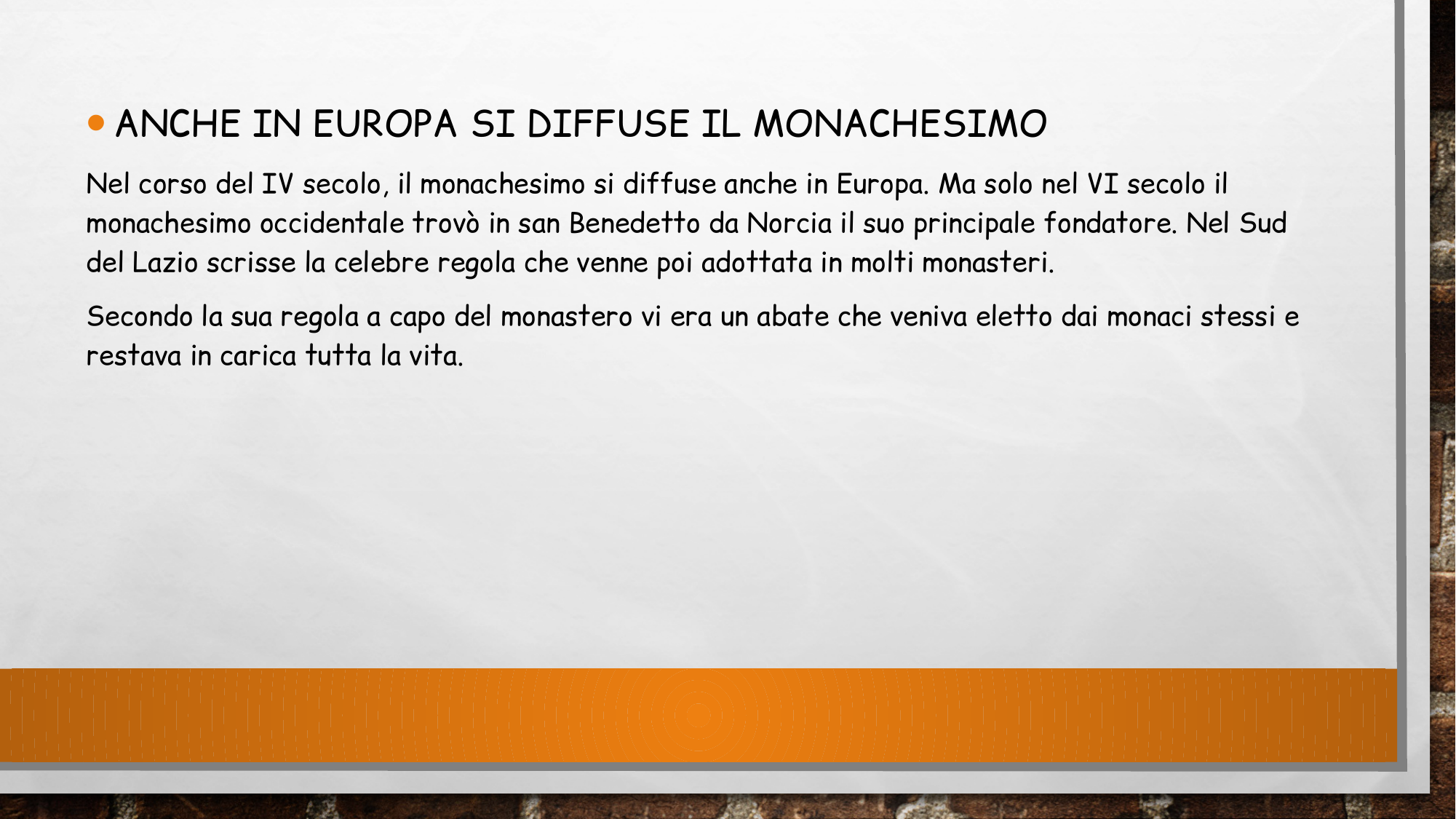

Anche in Europa si diffuse il monachesimo
Nel corso del IV secolo, il monachesimo si diffuse anche in Europa. Ma solo nel VI secolo il monachesimo occidentale trovò in san Benedetto da Norcia il suo principale fondatore. Nel Sud del Lazio scrisse la celebre regola che venne poi adottata in molti monasteri.
Secondo la sua regola a capo del monastero vi era un abate che veniva eletto dai monaci stessi e restava in carica tutta la vita.

#